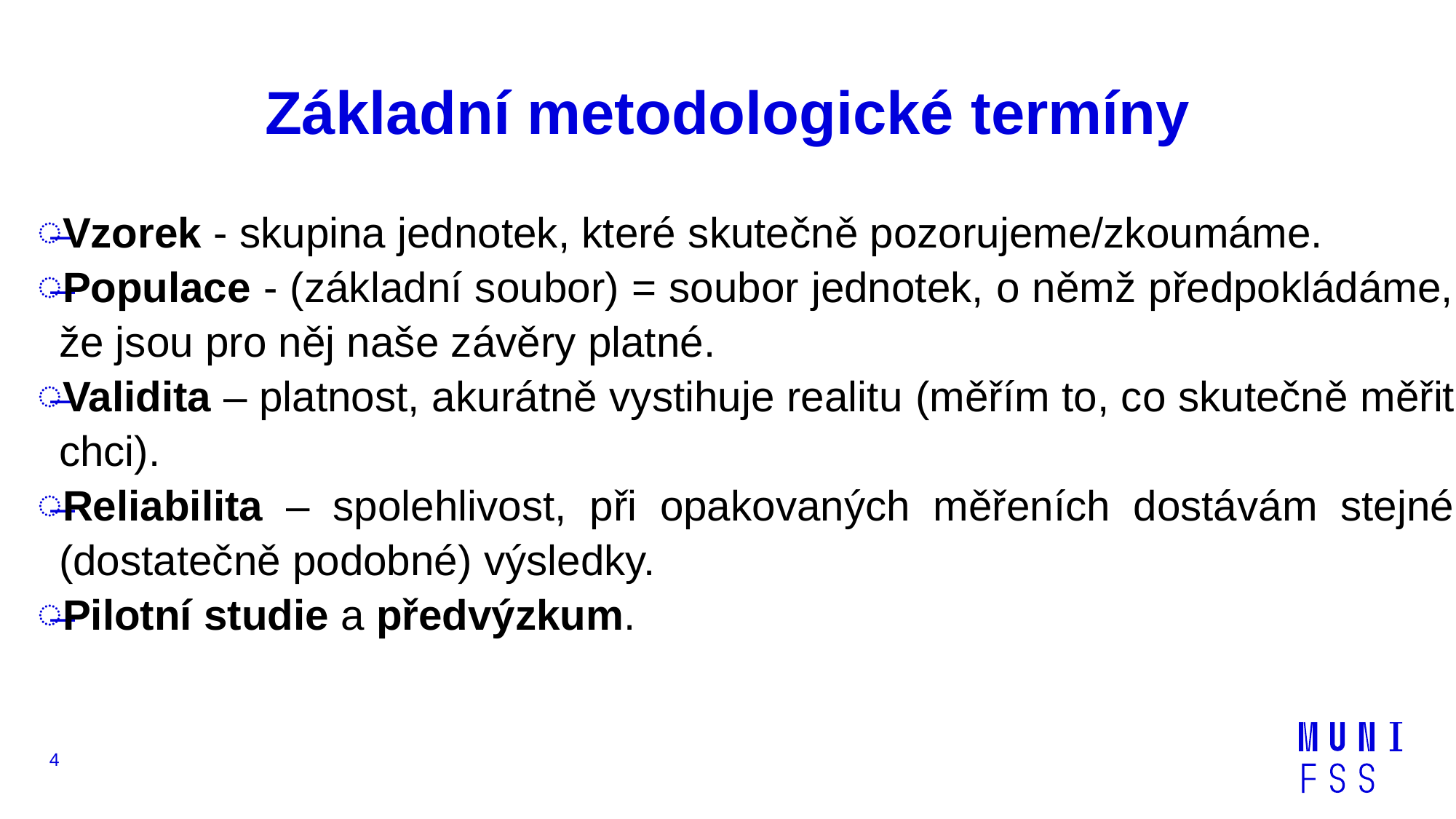

# Základní metodologické termíny
Vzorek - skupina jednotek, které skutečně pozorujeme/zkoumáme.
Populace - (základní soubor) = soubor jednotek, o němž předpokládáme, že jsou pro něj naše závěry platné.
Validita – platnost, akurátně vystihuje realitu (měřím to, co skutečně měřit chci).
Reliabilita – spolehlivost, při opakovaných měřeních dostávám stejné (dostatečně podobné) výsledky.
Pilotní studie a předvýzkum.
4